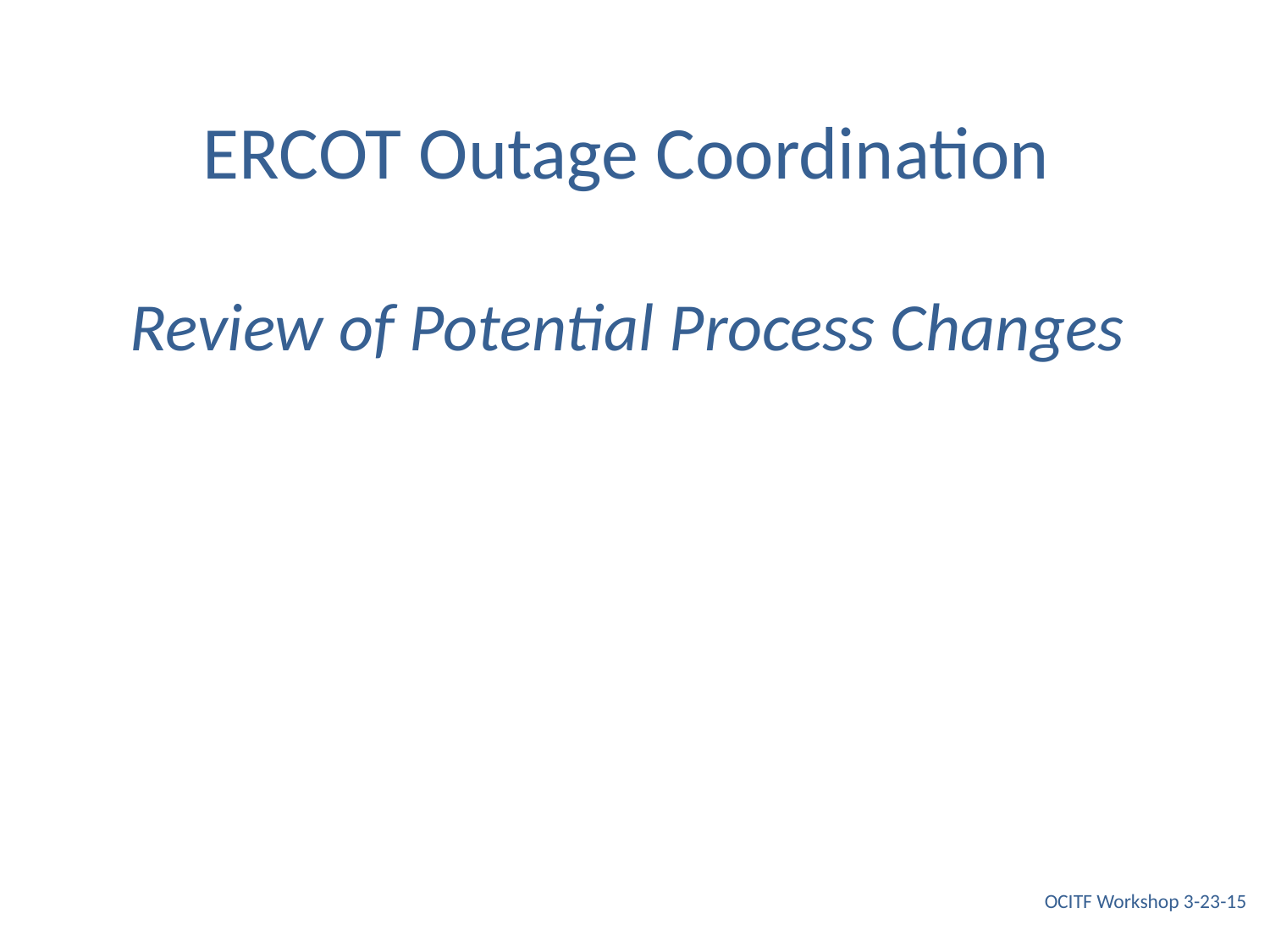

# ERCOT Outage Coordination Review of Potential Process Changes
OCITF Workshop 3-23-15